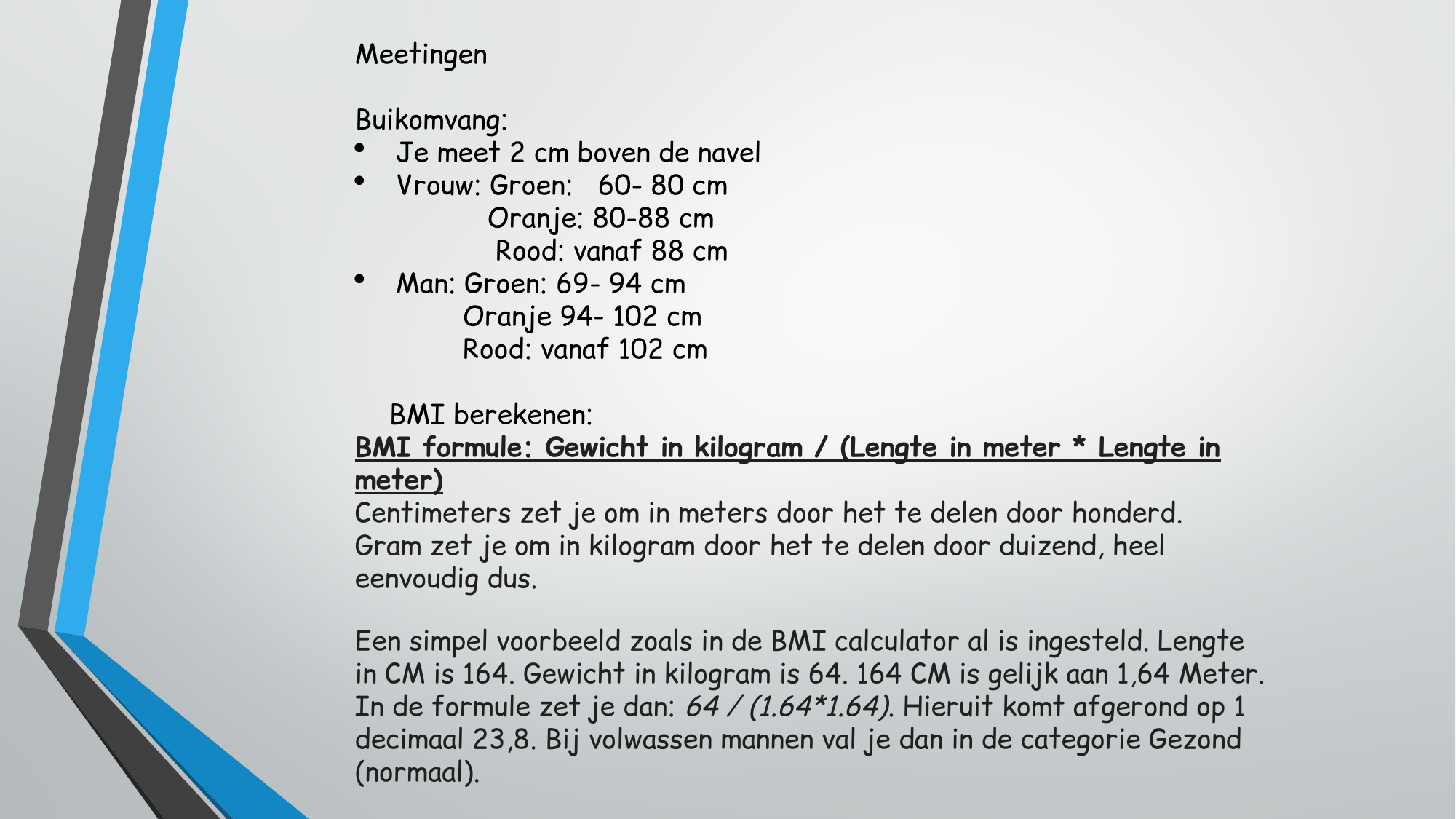

Meetingen

Buikomvang:
Je meet 2 cm boven de navel
Vrouw: Groen:   60- 80 cm
            Oranje: 80-88 cm
             Rood: vanaf 88 cm
Man: Groen: 69- 94 cm
         Oranje 94- 102 cm
         Rood: vanaf 102 cm

BMI berekenen:
BMI formule: Gewicht in kilogram / (Lengte in meter * Lengte in meter)
Centimeters zet je om in meters door het te delen door honderd.
Gram zet je om in kilogram door het te delen door duizend, heel eenvoudig dus.
Een simpel voorbeeld zoals in de BMI calculator al is ingesteld. Lengte in CM is 164. Gewicht in kilogram is 64. 164 CM is gelijk aan 1,64 Meter. In de formule zet je dan: 64 / (1.64*1.64). Hieruit komt afgerond op 1 decimaal 23,8. Bij volwassen mannen val je dan in de categorie Gezond (normaal).